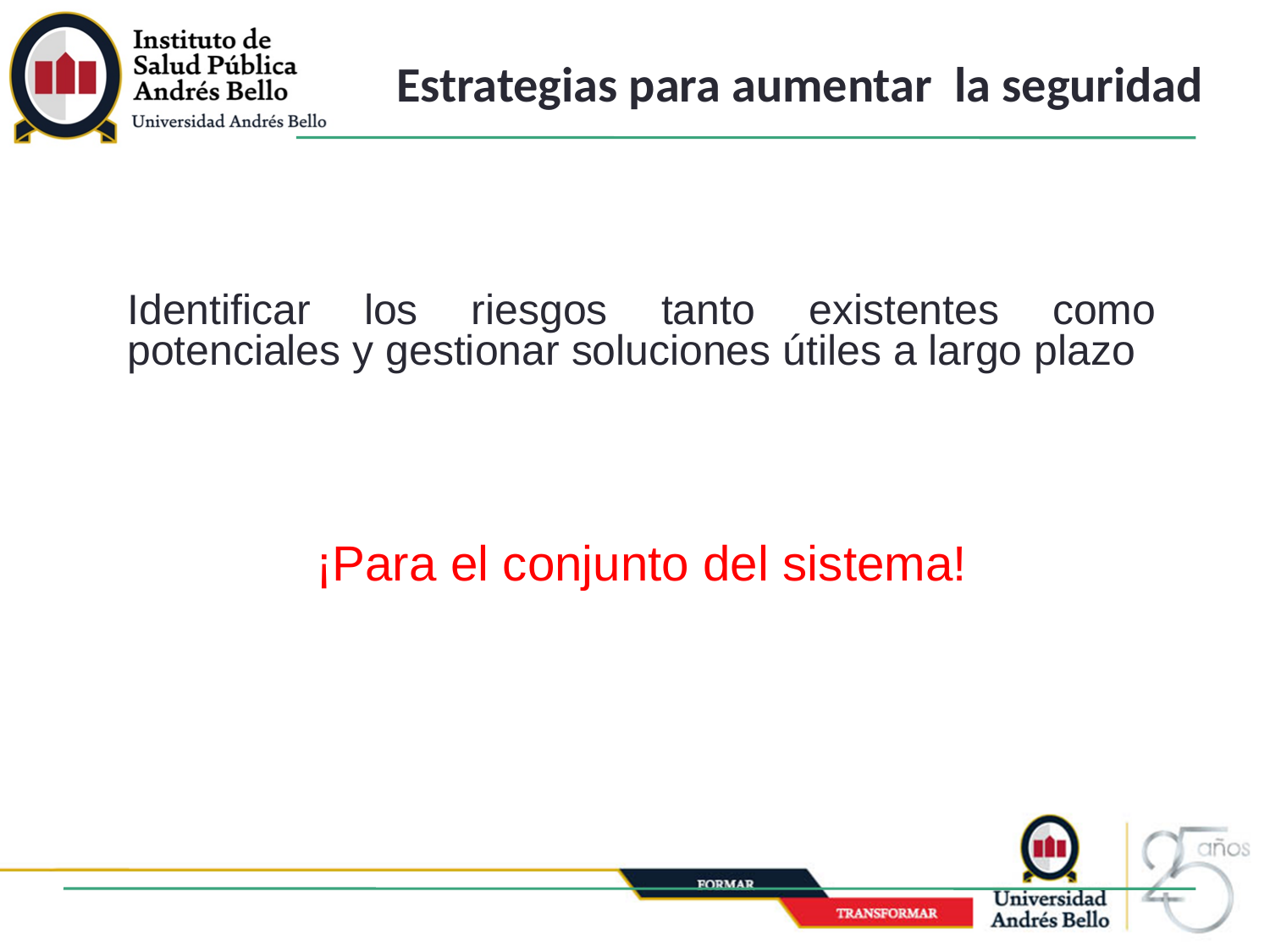

Estrategias para aumentar  la seguridad
Identificar los riesgos tanto existentes como potenciales y gestionar soluciones útiles a largo plazo

¡Para el conjunto del sistema!